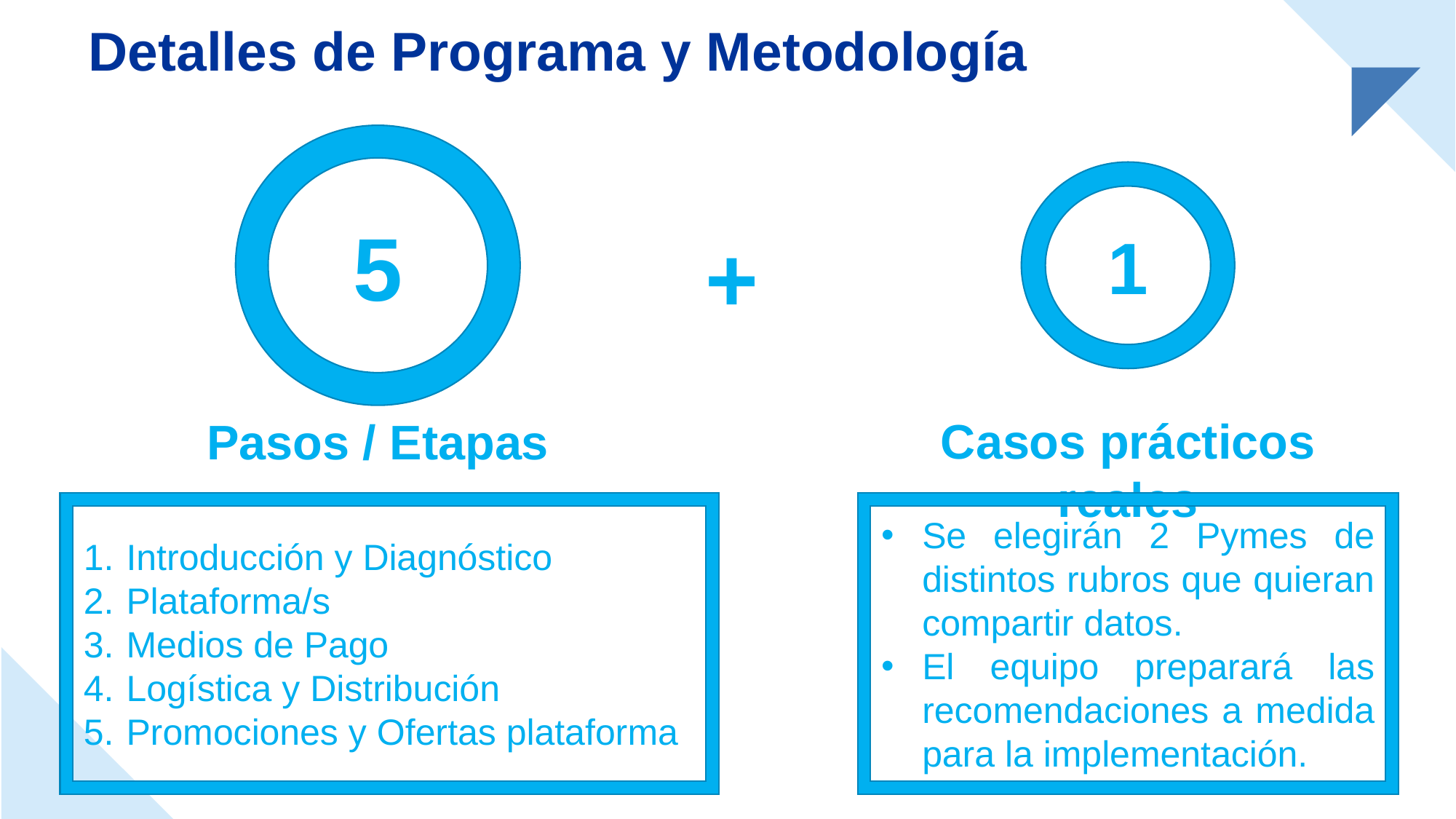

Detalles de Programa y Metodología
5
1
+
Casos prácticos reales
Pasos / Etapas
Introducción y Diagnóstico
Plataforma/s
Medios de Pago
Logística y Distribución
Promociones y Ofertas plataforma
Se elegirán 2 Pymes de distintos rubros que quieran compartir datos.
El equipo preparará las recomendaciones a medida para la implementación.